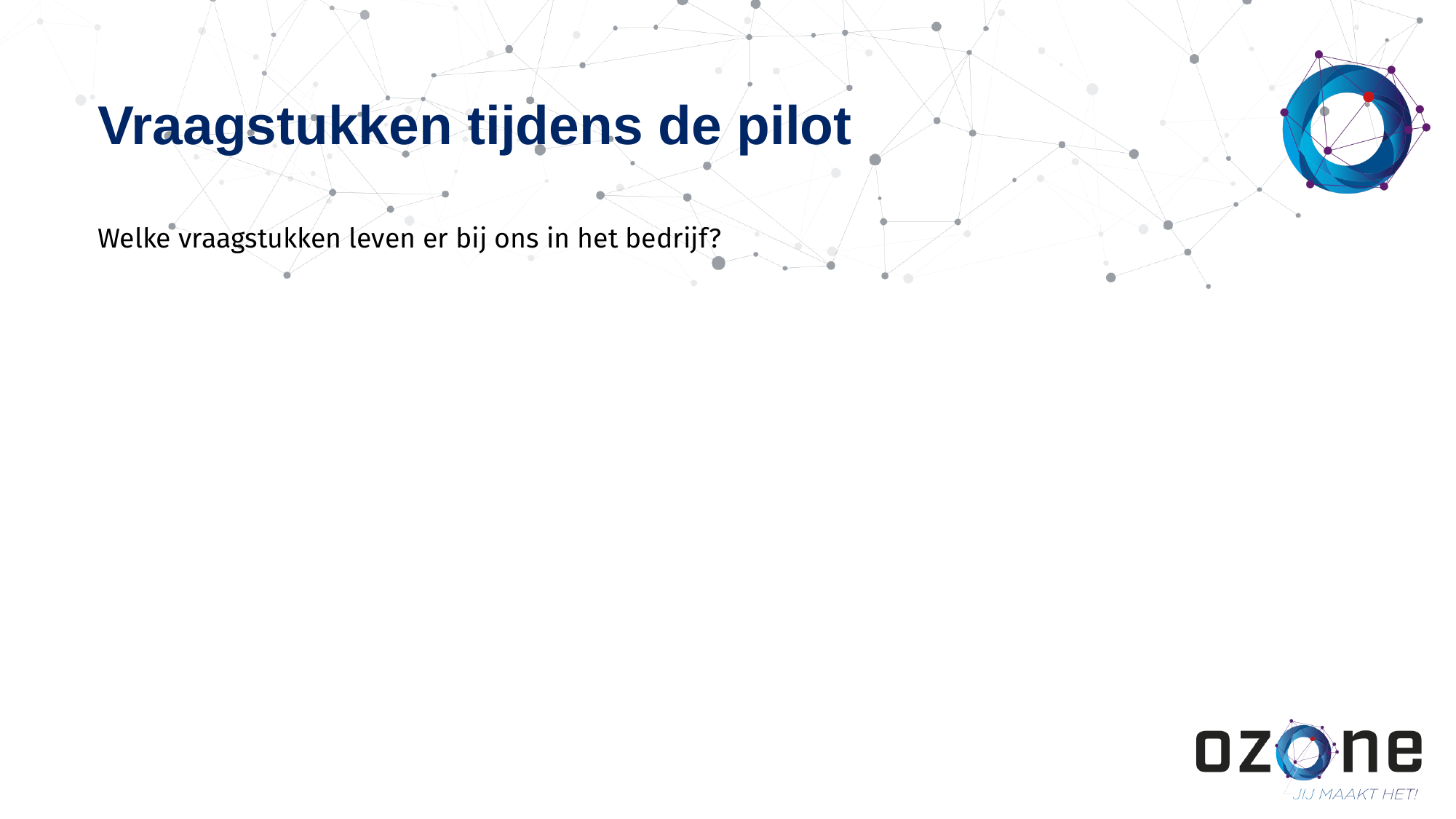

# Vraagstukken tijdens de pilot
Welke vraagstukken leven er bij ons in het bedrijf?